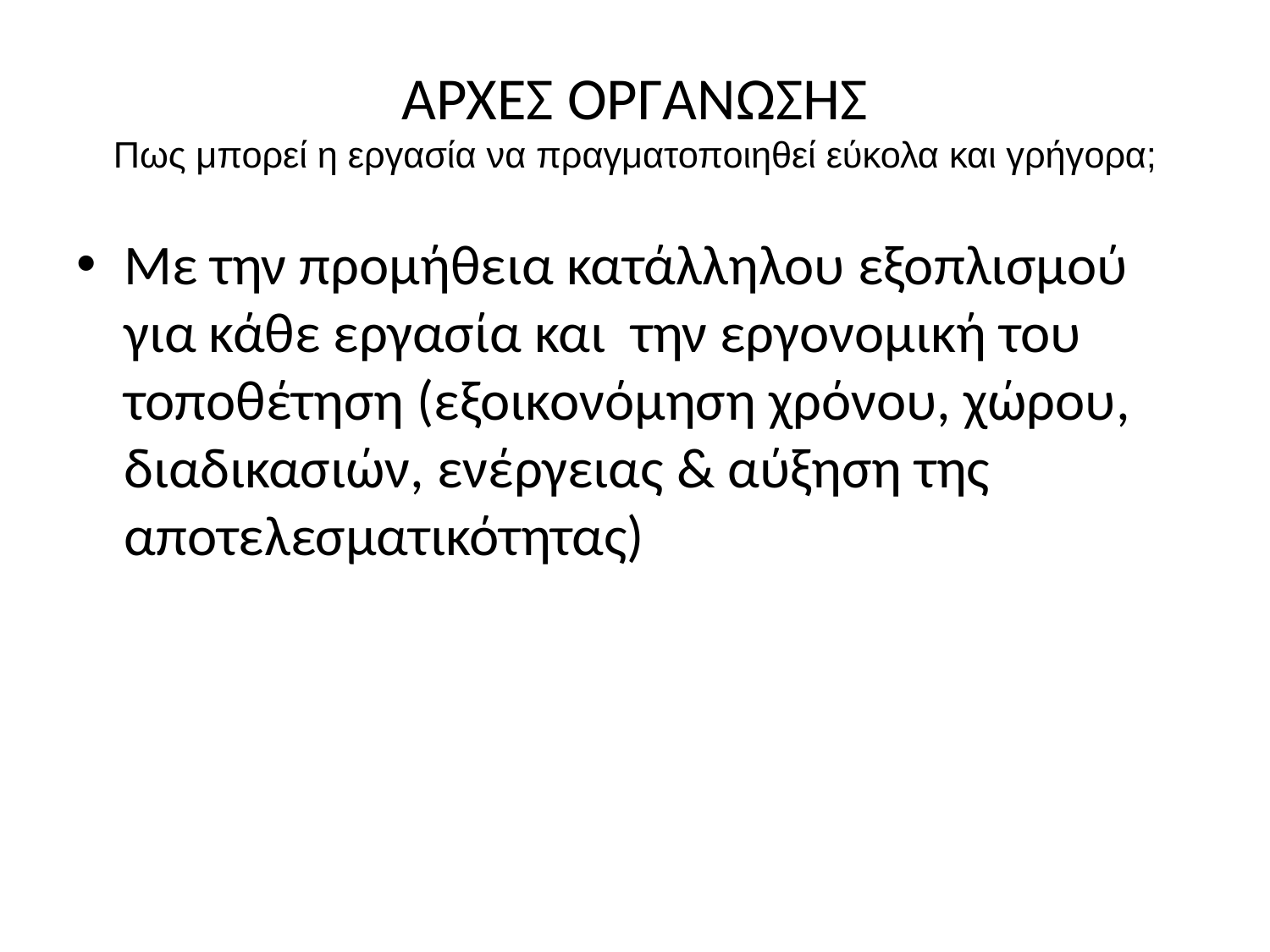

# ΑΡΧΕΣ ΟΡΓΑΝΩΣΗΣ Πως μπορεί η εργασία να πραγματοποιηθεί εύκολα και γρήγορα;
Με την προμήθεια κατάλληλου εξοπλισμού για κάθε εργασία και  την εργονομική του τοποθέτηση (εξοικονόμηση χρόνου, χώρου, διαδικασιών, ενέργειας & αύξηση της αποτελεσματικότητας)